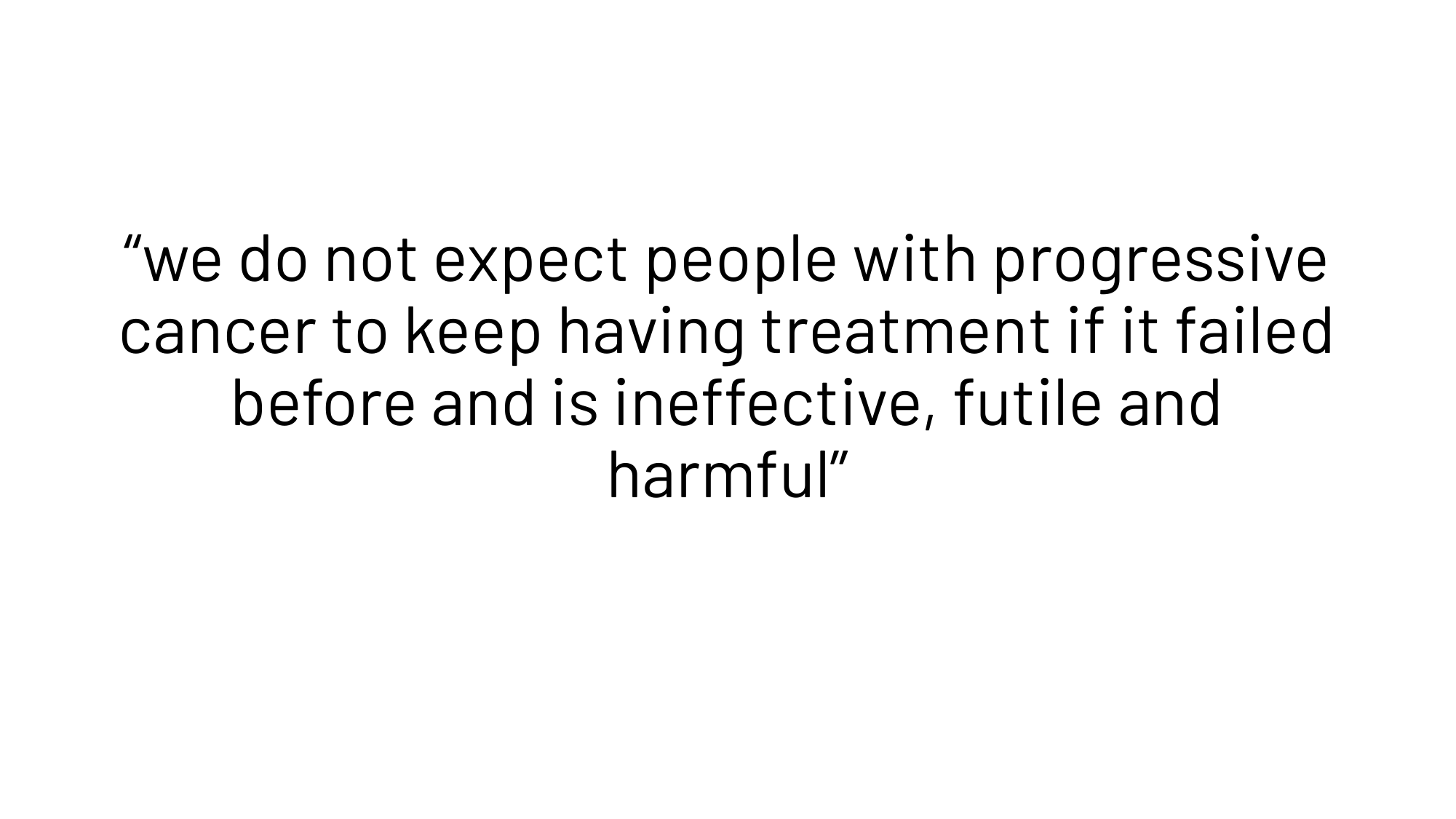

“we do not expect people with progressive cancer to keep having treatment if it failed before and is ineffective, futile and harmful”